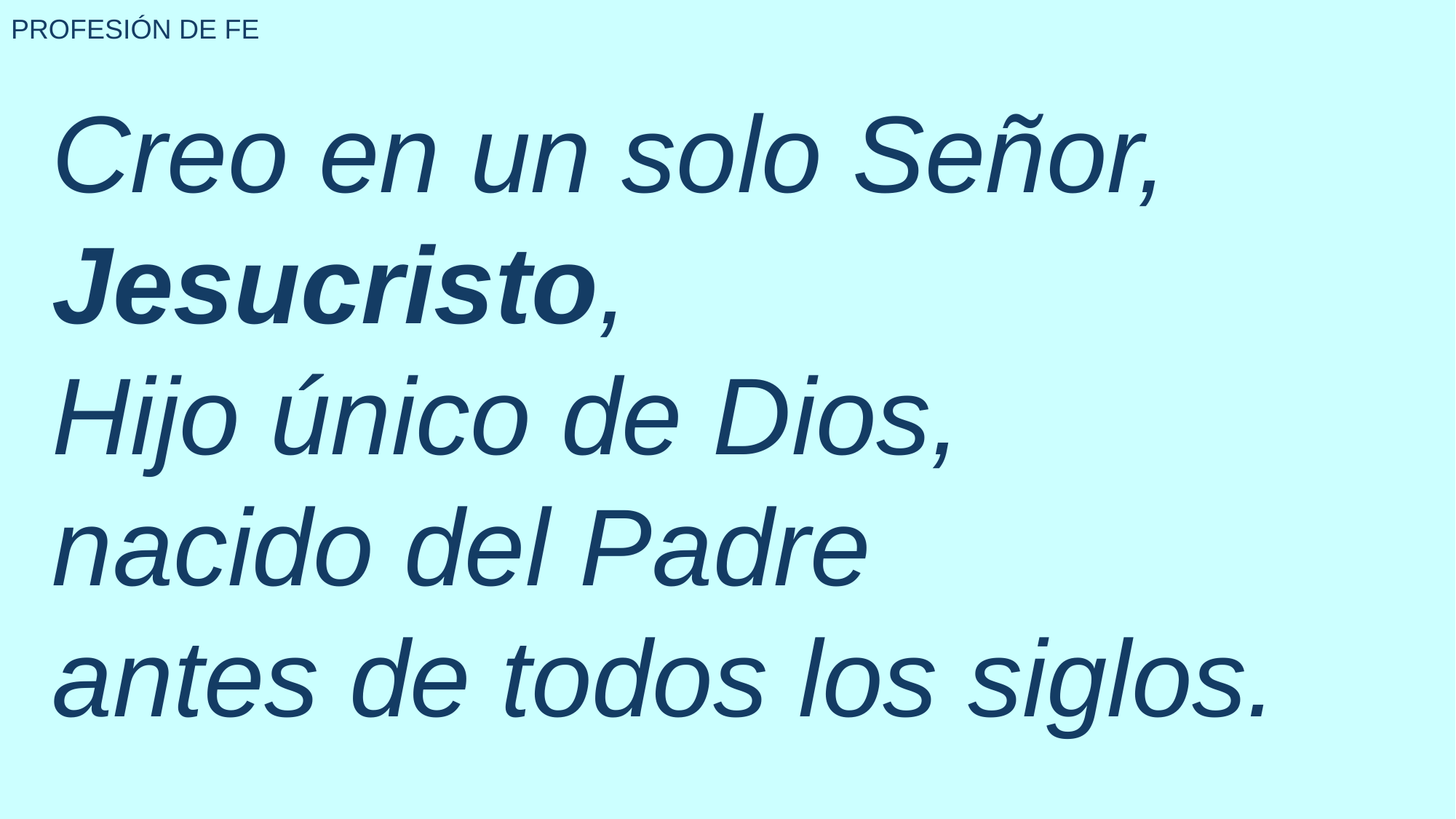

PROFESIÓN DE FE
Creo en un solo Señor, Jesucristo,
Hijo único de Dios,
nacido del Padre
antes de todos los siglos.